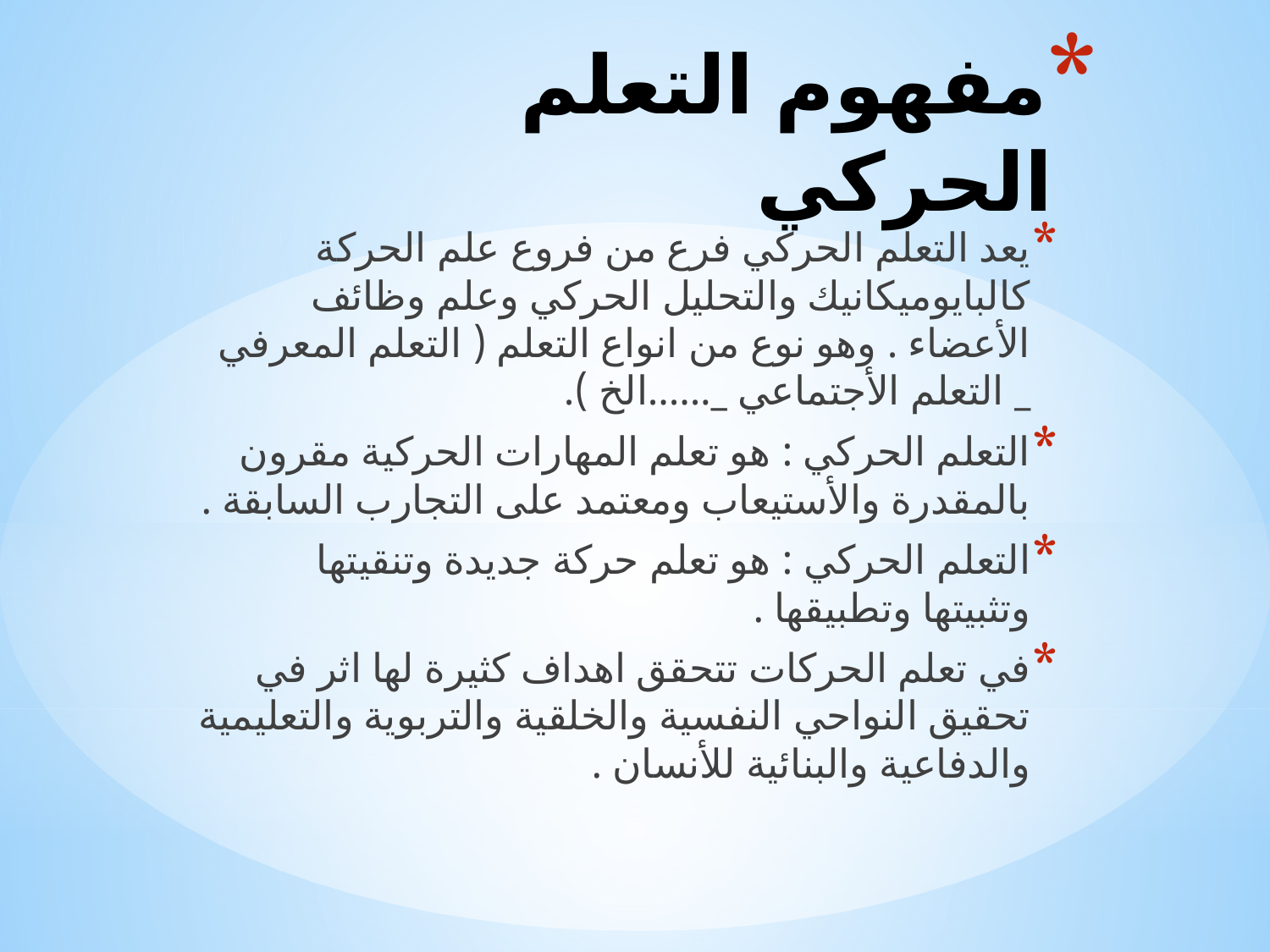

# مفهوم التعلم الحركي
يعد التعلم الحركي فرع من فروع علم الحركة كالبايوميكانيك والتحليل الحركي وعلم وظائف الأعضاء . وهو نوع من انواع التعلم ( التعلم المعرفي _ التعلم الأجتماعي _......الخ ).
التعلم الحركي : هو تعلم المهارات الحركية مقرون بالمقدرة والأستيعاب ومعتمد على التجارب السابقة .
التعلم الحركي : هو تعلم حركة جديدة وتنقيتها وتثبيتها وتطبيقها .
في تعلم الحركات تتحقق اهداف كثيرة لها اثر في تحقيق النواحي النفسية والخلقية والتربوية والتعليمية والدفاعية والبنائية للأنسان .